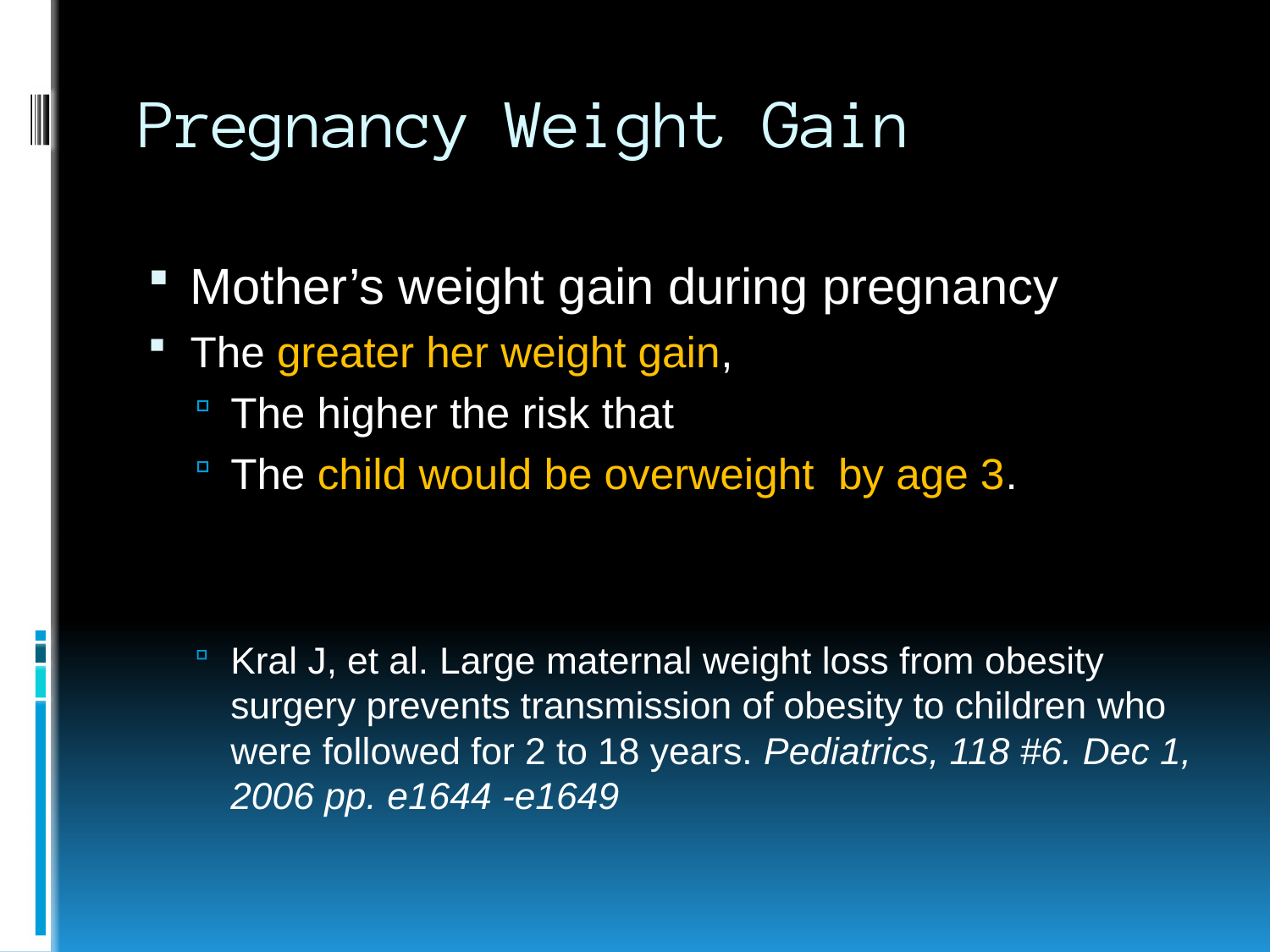

# Pregnancy Weight Gain
Mother’s weight gain during pregnancy
The greater her weight gain,
The higher the risk that
The child would be overweight  by age 3.

Kral J, et al. Large maternal weight loss from obesity surgery prevents transmission of obesity to children who were followed for 2 to 18 years. Pediatrics, 118 #6. Dec 1, 2006 pp. e1644 -e1649